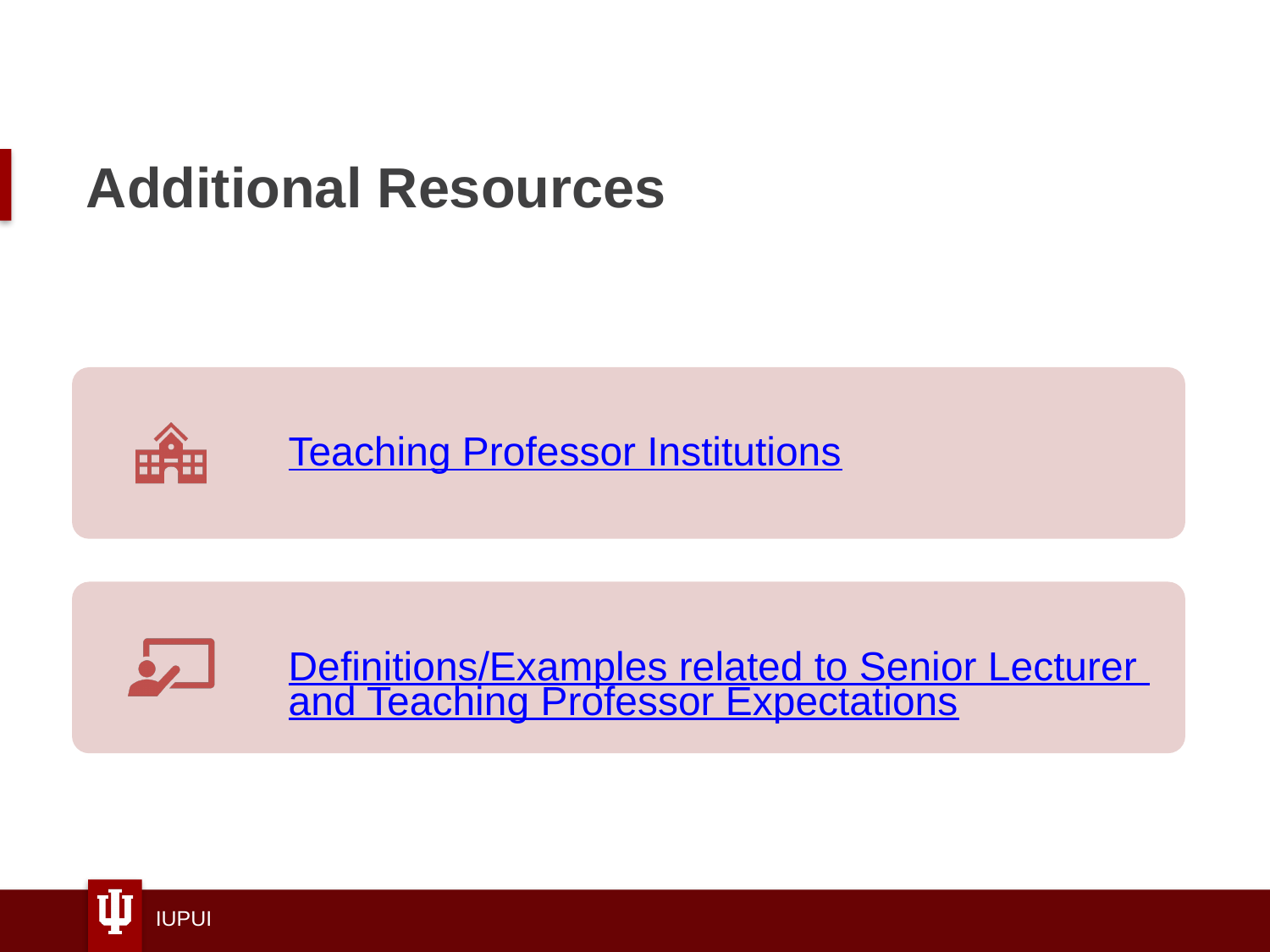

# Additional Resources
Teaching Professor Institutions
Definitions/Examples related to Senior Lecturer and Teaching Professor Expectations